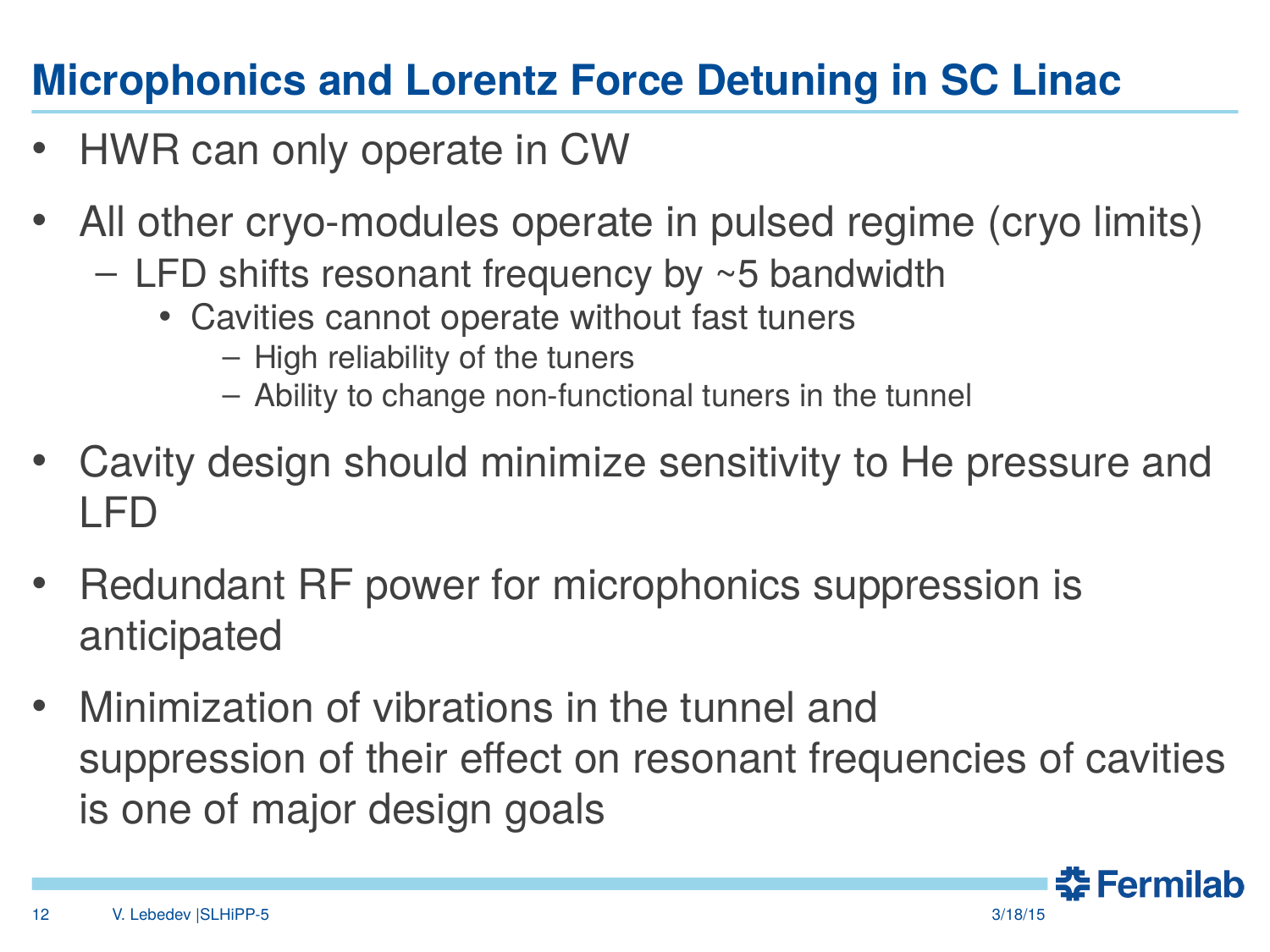

# Microphonics and Lorentz Force Detuning in SC Linac
HWR can only operate in CW
All other cryo-modules operate in pulsed regime (cryo limits)
LFD shifts resonant frequency by ~5 bandwidth
Cavities cannot operate without fast tuners
High reliability of the tuners
Ability to change non-functional tuners in the tunnel
Cavity design should minimize sensitivity to He pressure and LFD
Redundant RF power for microphonics suppression is anticipated
Minimization of vibrations in the tunnel and
suppression of their effect on resonant frequencies of cavities is one of major design goals

12
V. Lebedev |SLHiPP-5
3/18/15